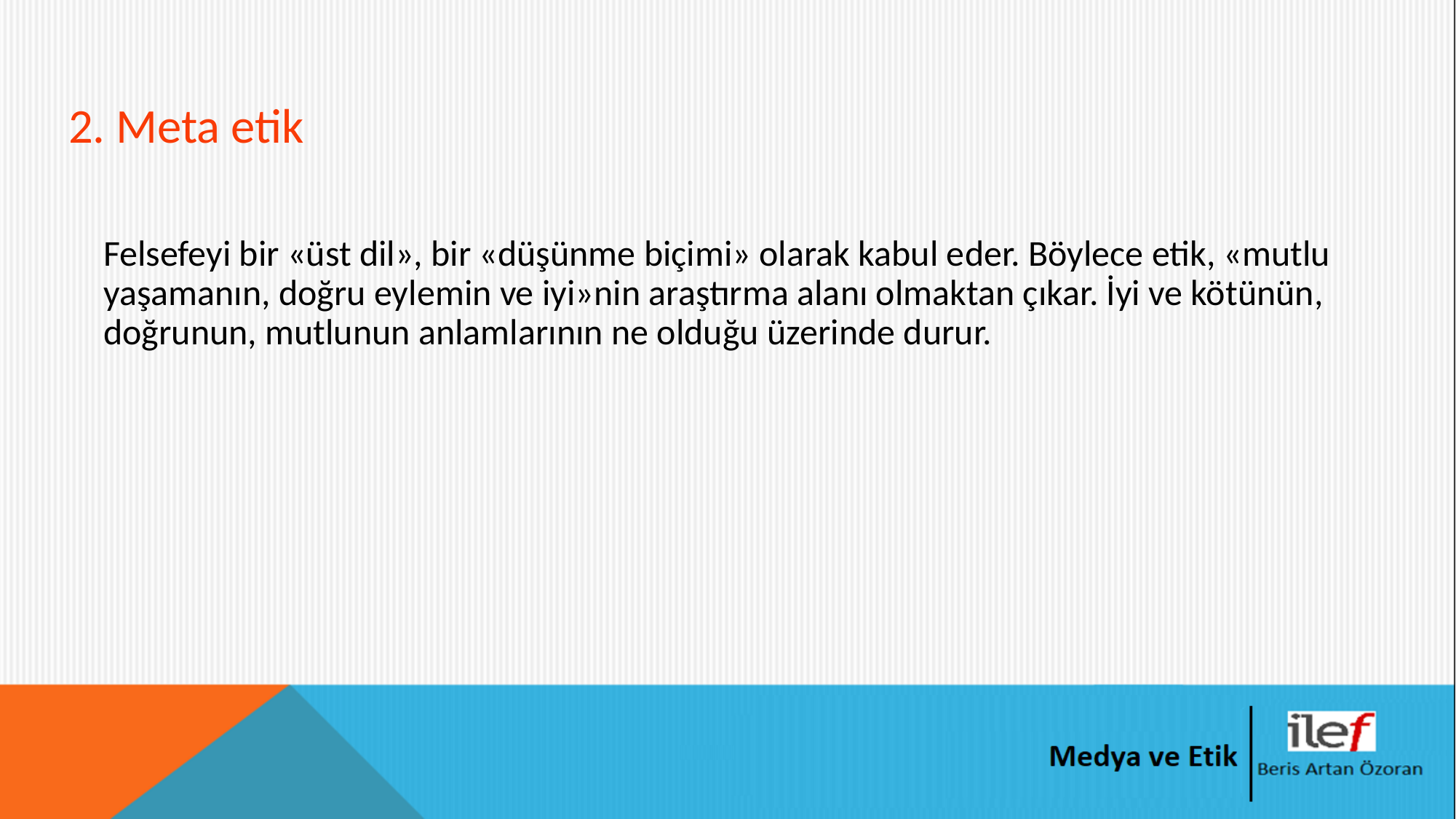

# 2. Meta etik
Felsefeyi bir «üst dil», bir «düşünme biçimi» olarak kabul eder. Böylece etik, «mutlu yaşamanın, doğru eylemin ve iyi»nin araştırma alanı olmaktan çıkar. İyi ve kötünün, doğrunun, mutlunun anlamlarının ne olduğu üzerinde durur.